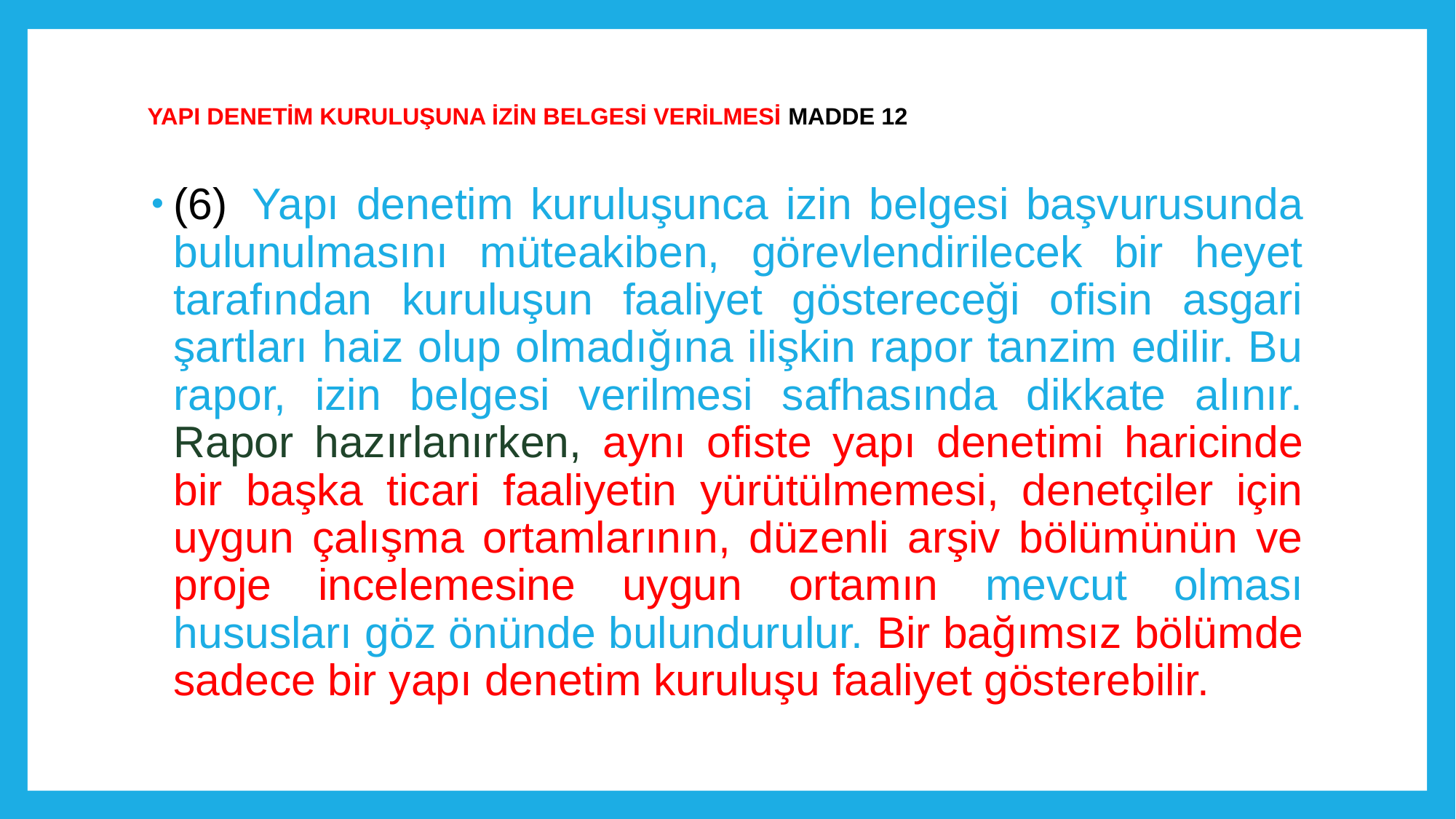

# YAPI DENETİM KURULUŞUNA İZİN BELGESİ VERİLMESİ MADDE 12
(6)  Yapı denetim kuruluşunca izin belgesi başvurusunda bulunulmasını müteakiben, görevlendirilecek bir heyet tarafından kuruluşun faaliyet göstereceği ofisin asgari şartları haiz olup olmadığına ilişkin rapor tanzim edilir. Bu rapor, izin belgesi verilmesi safhasında dikkate alınır. Rapor hazırlanırken, aynı ofiste yapı denetimi haricinde bir başka ticari faaliyetin yürütülmemesi, denetçiler için uygun çalışma ortamlarının, düzenli arşiv bölümünün ve proje incelemesine uygun ortamın mevcut olması hususları göz önünde bulundurulur. Bir bağımsız bölümde sadece bir yapı denetim kuruluşu faaliyet gösterebilir.